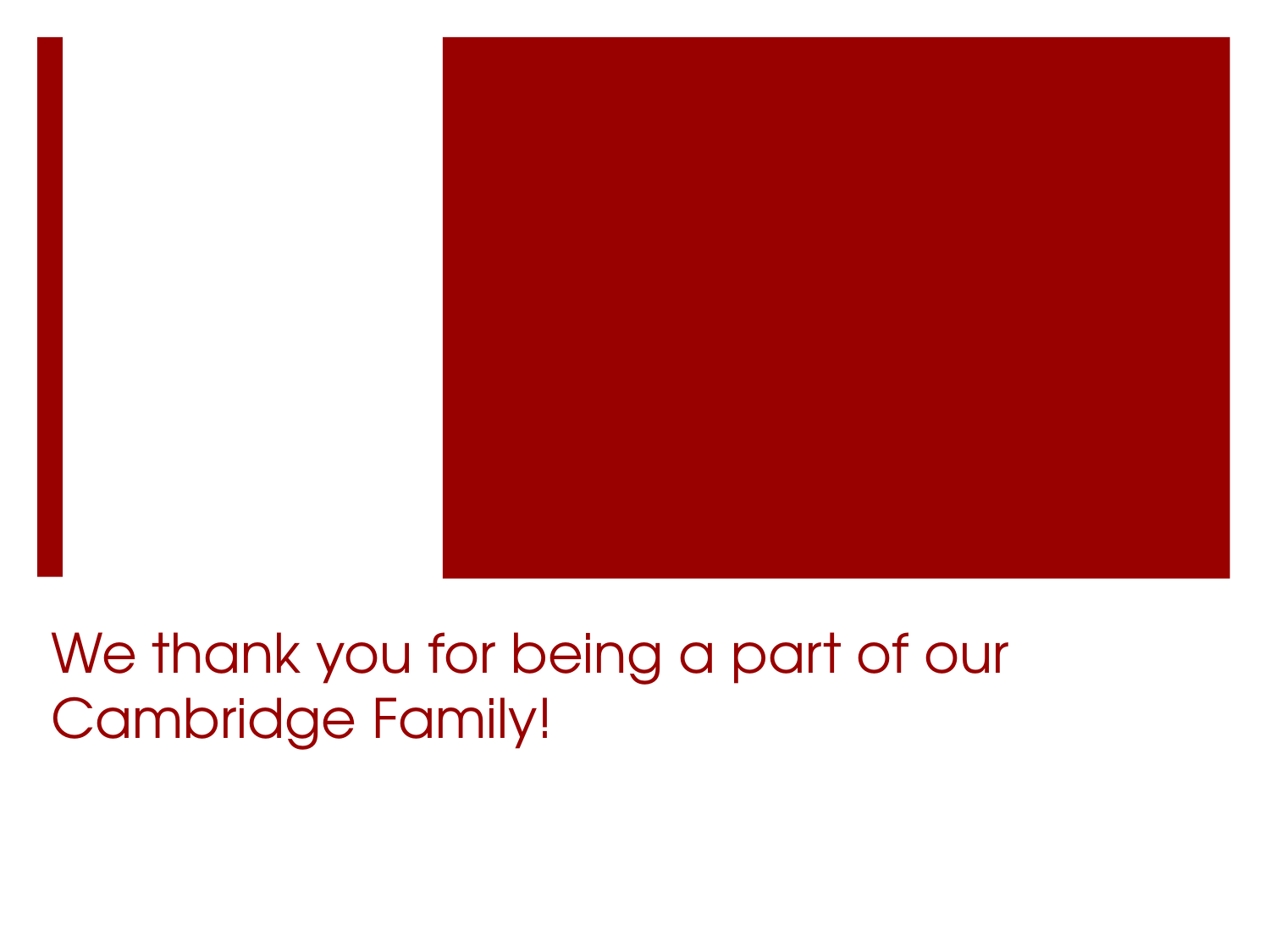

# We thank you for being a part of our Cambridge Family!